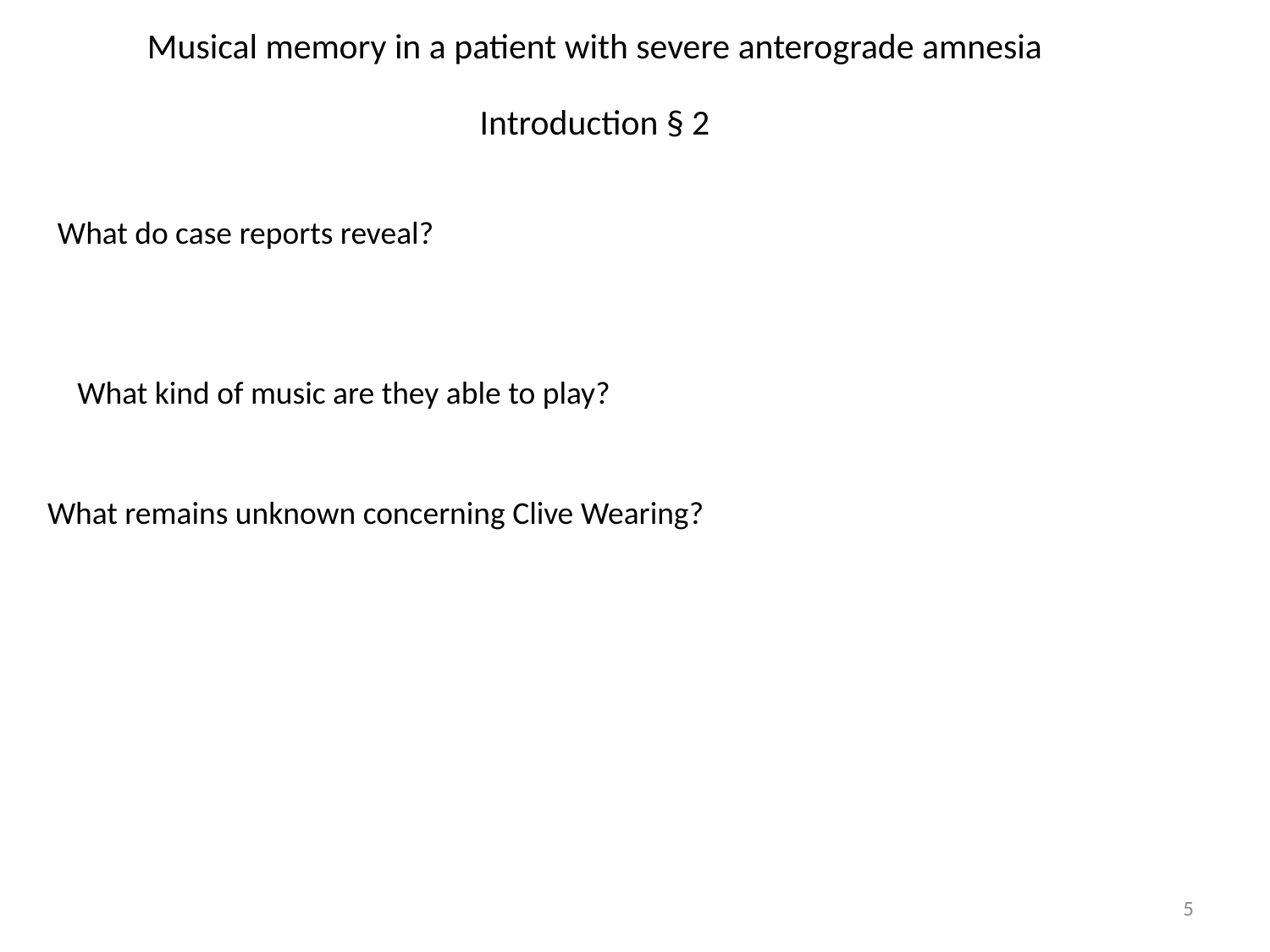

# Musical memory in a patient with severe anterograde amnesia
Introduction § 2
What do case reports reveal?
What kind of music are they able to play?
What remains unknown concerning Clive Wearing?
5